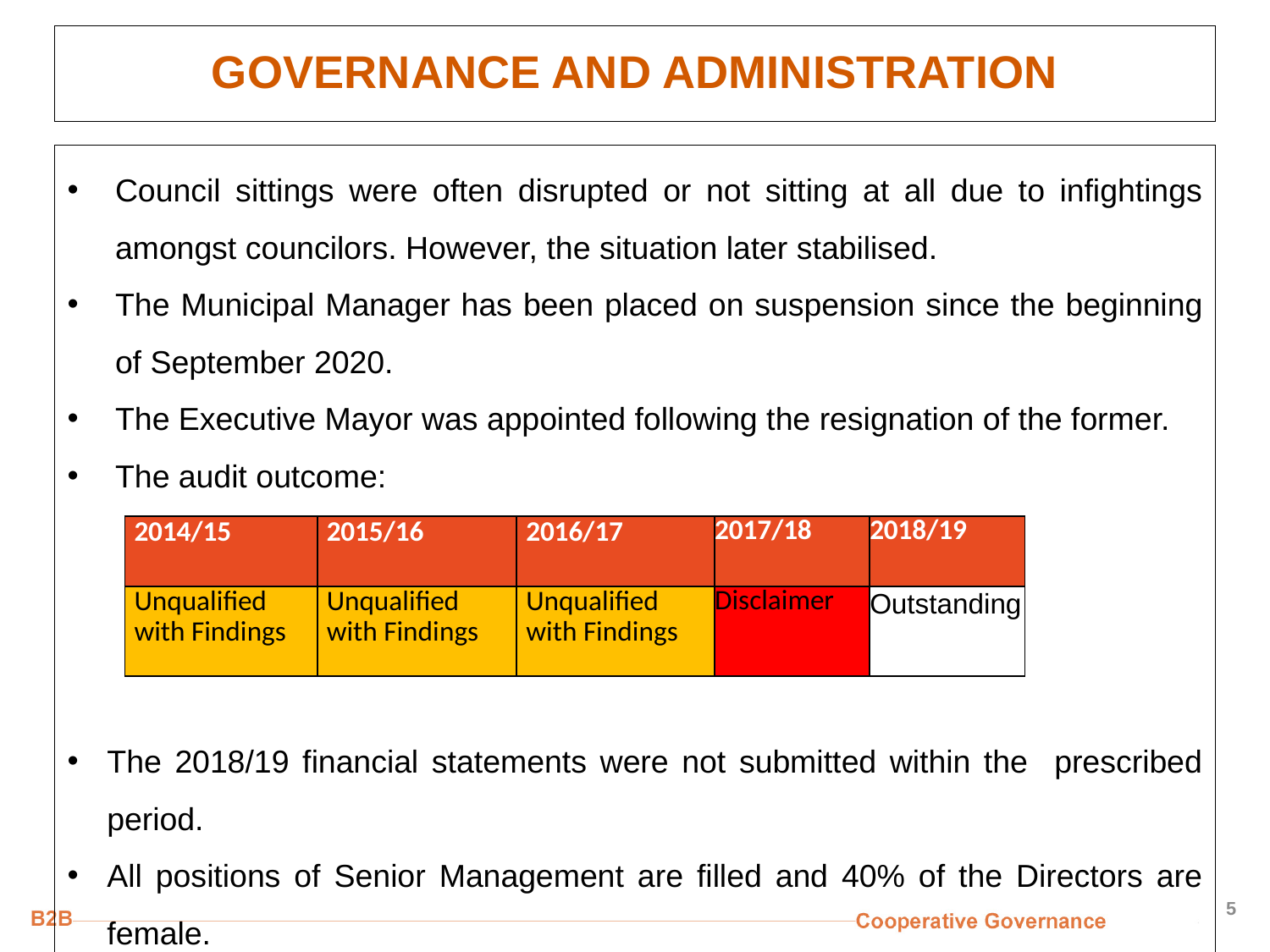

# GOVERNANCE AND ADMINISTRATION
Council sittings were often disrupted or not sitting at all due to infightings amongst councilors. However, the situation later stabilised.
The Municipal Manager has been placed on suspension since the beginning of September 2020.
The Executive Mayor was appointed following the resignation of the former.
The audit outcome:

The 2018/19 financial statements were not submitted within the  prescribed period.
All positions of Senior Management are filled and 40% of the Directors are female.
| 2014/15 | 2015/16 | 2016/17 | 2017/18 | 2018/19 |
| --- | --- | --- | --- | --- |
| Unqualified with Findings | Unqualified with Findings | Unqualified with Findings | Disclaimer | Outstanding |
5